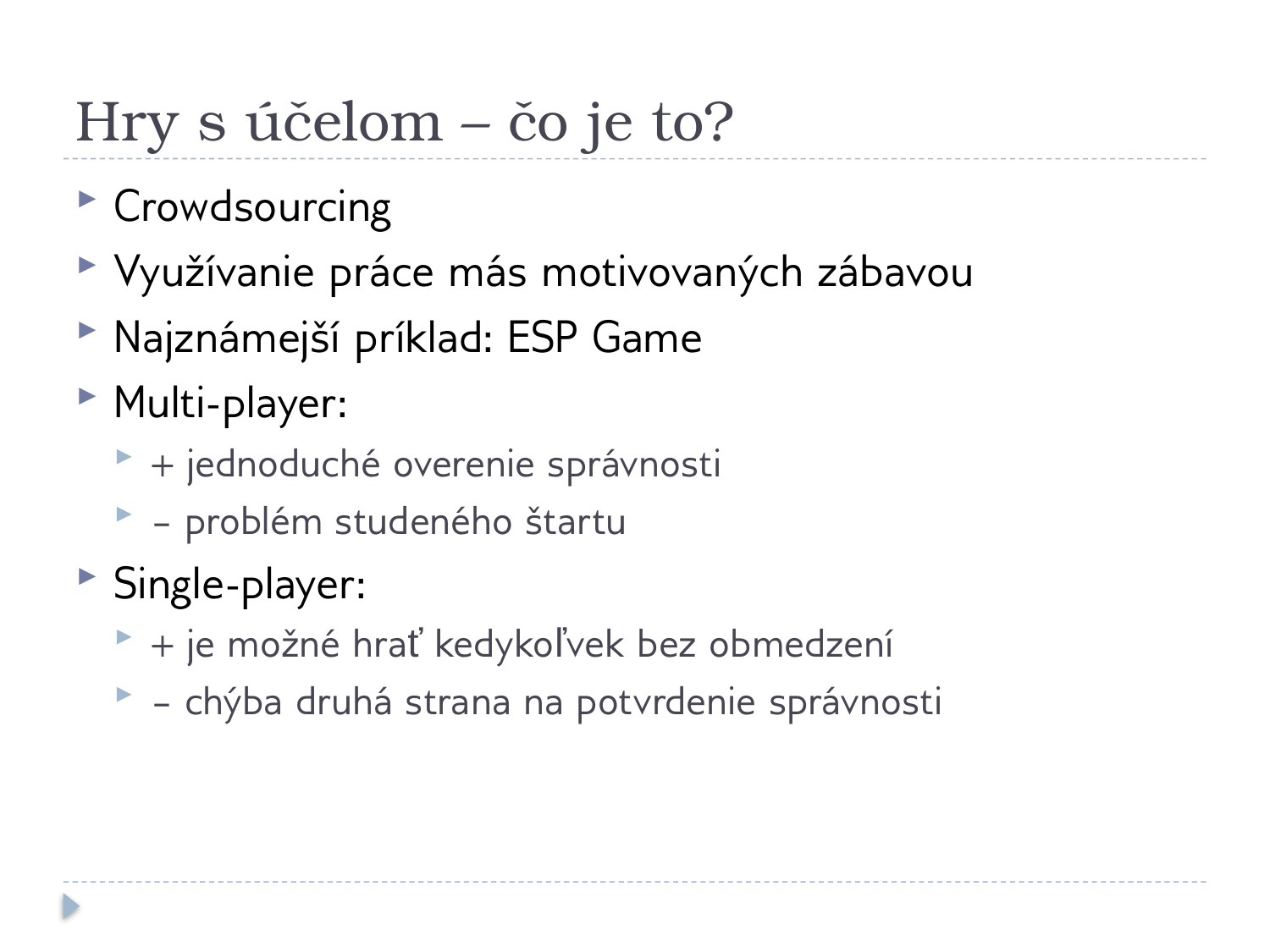

# Hry s účelom – čo je to?
Crowdsourcing
Využívanie práce más motivovaných zábavou
Najznámejší príklad: ESP Game
Multi-player:
+ jednoduché overenie správnosti
– problém studeného štartu
Single-player:
+ je možné hrať kedykoľvek bez obmedzení
– chýba druhá strana na potvrdenie správnosti